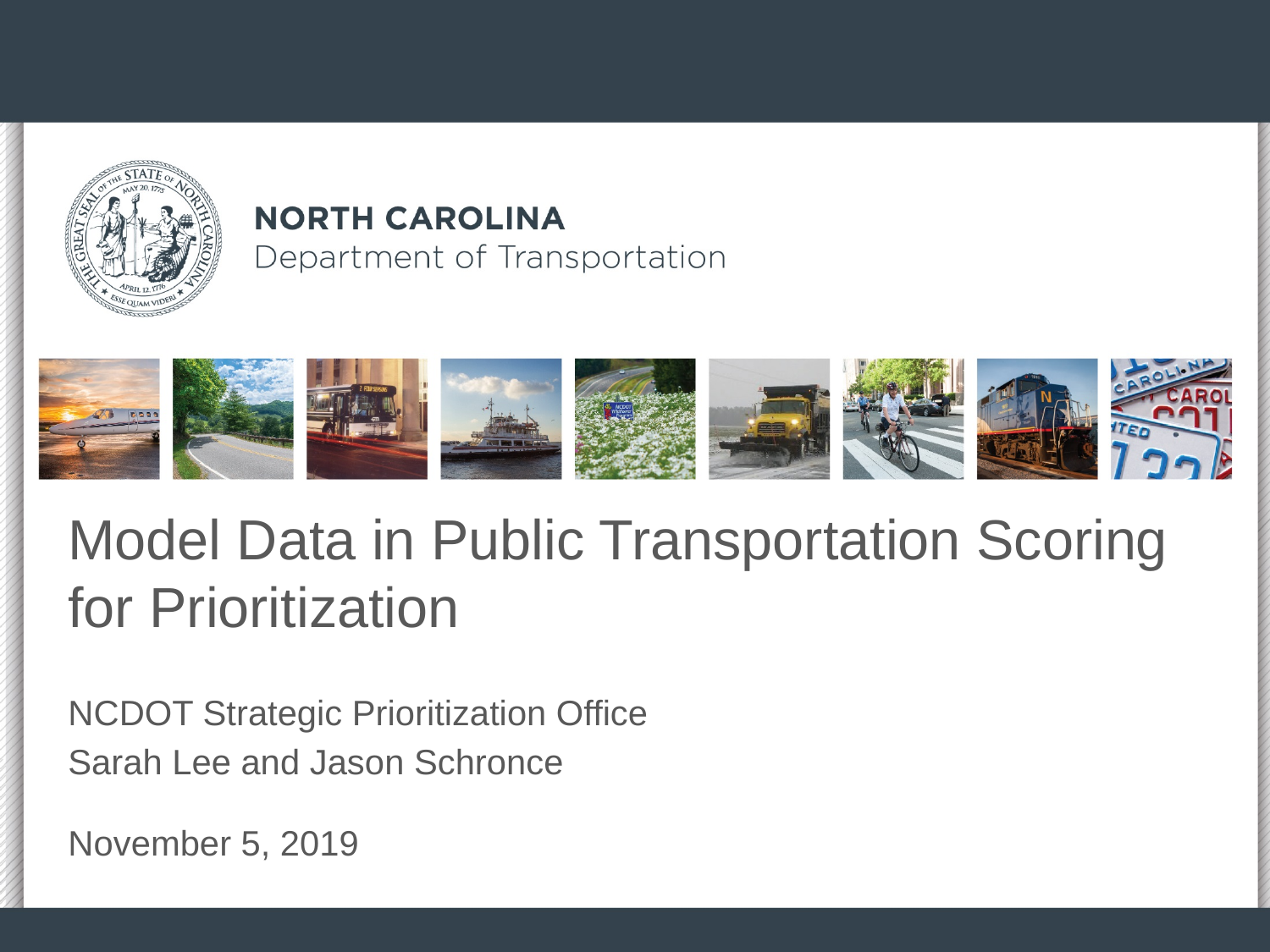

# Model Data in Public Transportation Scoring for Prioritization
NCDOT Strategic Prioritization Office
Sarah Lee and Jason Schronce
November 5, 2019